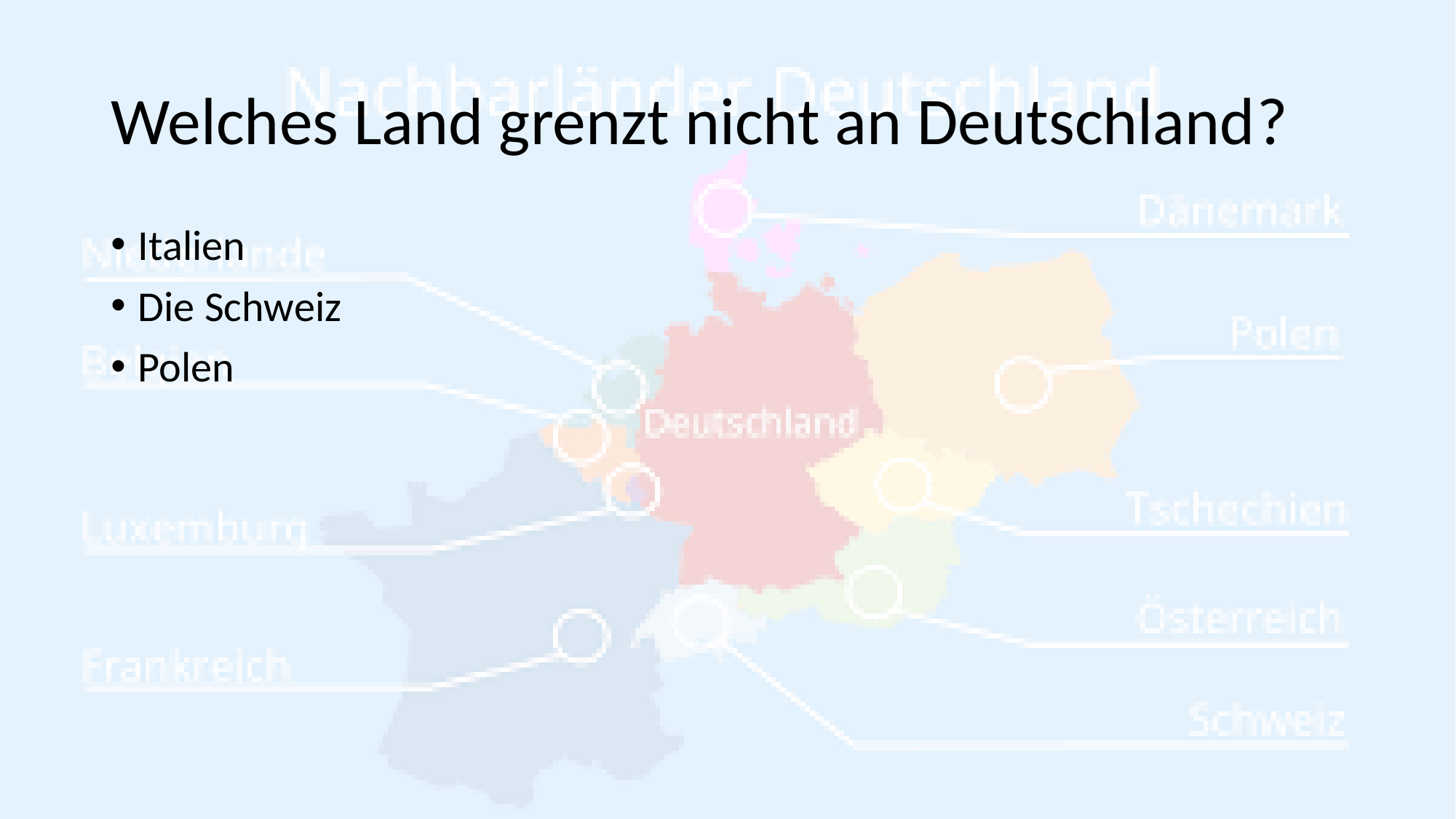

# Welches Land grenzt nicht an Deutschland?
Italien
Die Schweiz
Polen